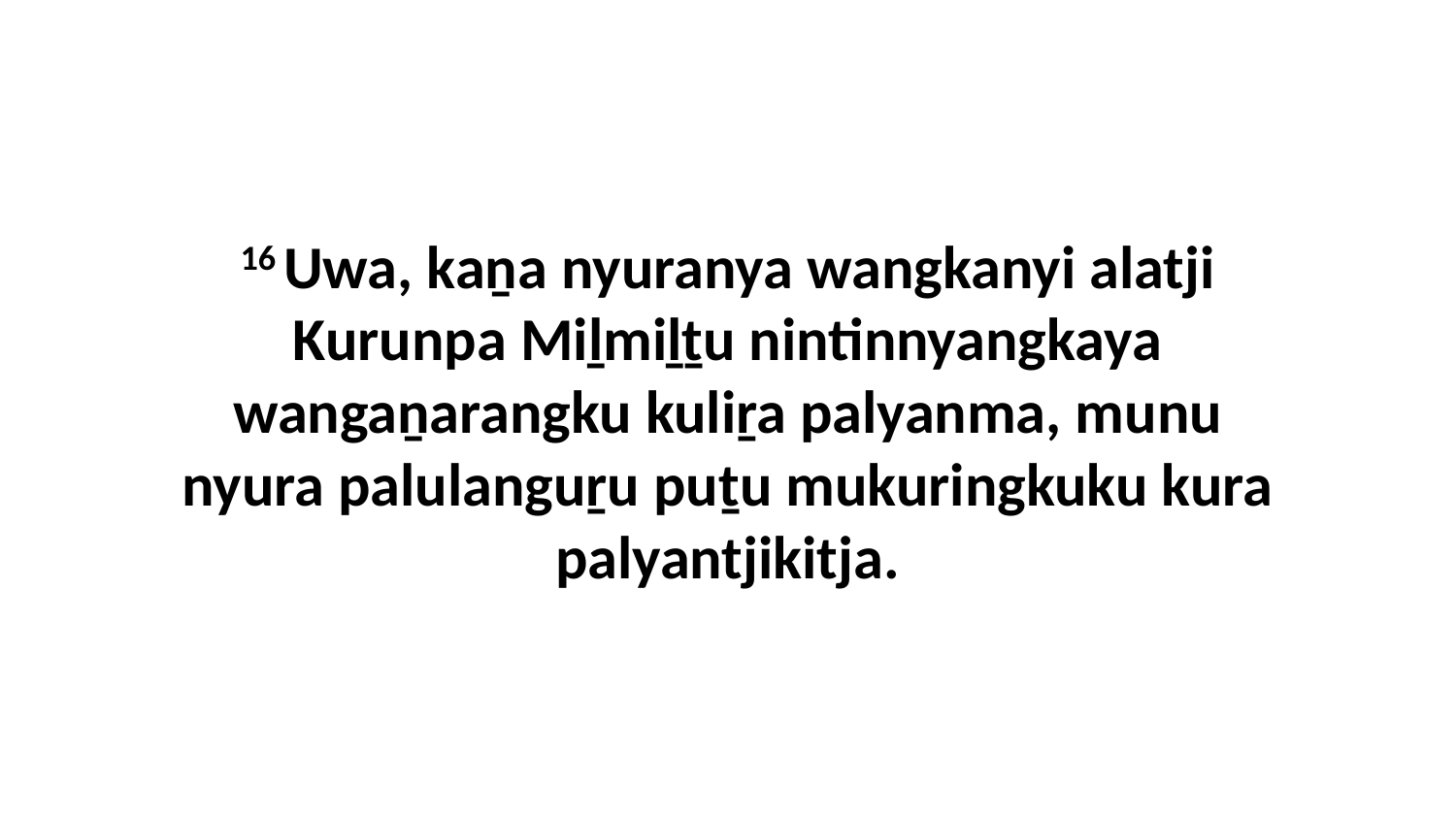

16 Uwa, kaṉa nyuranya wangkanyi alatji Kurunpa Miḻmiḻṯu nintinnyangkaya wangaṉarangku kuliṟa palyanma, munu nyura palulanguṟu puṯu mukuringkuku kura palyantjikitja.